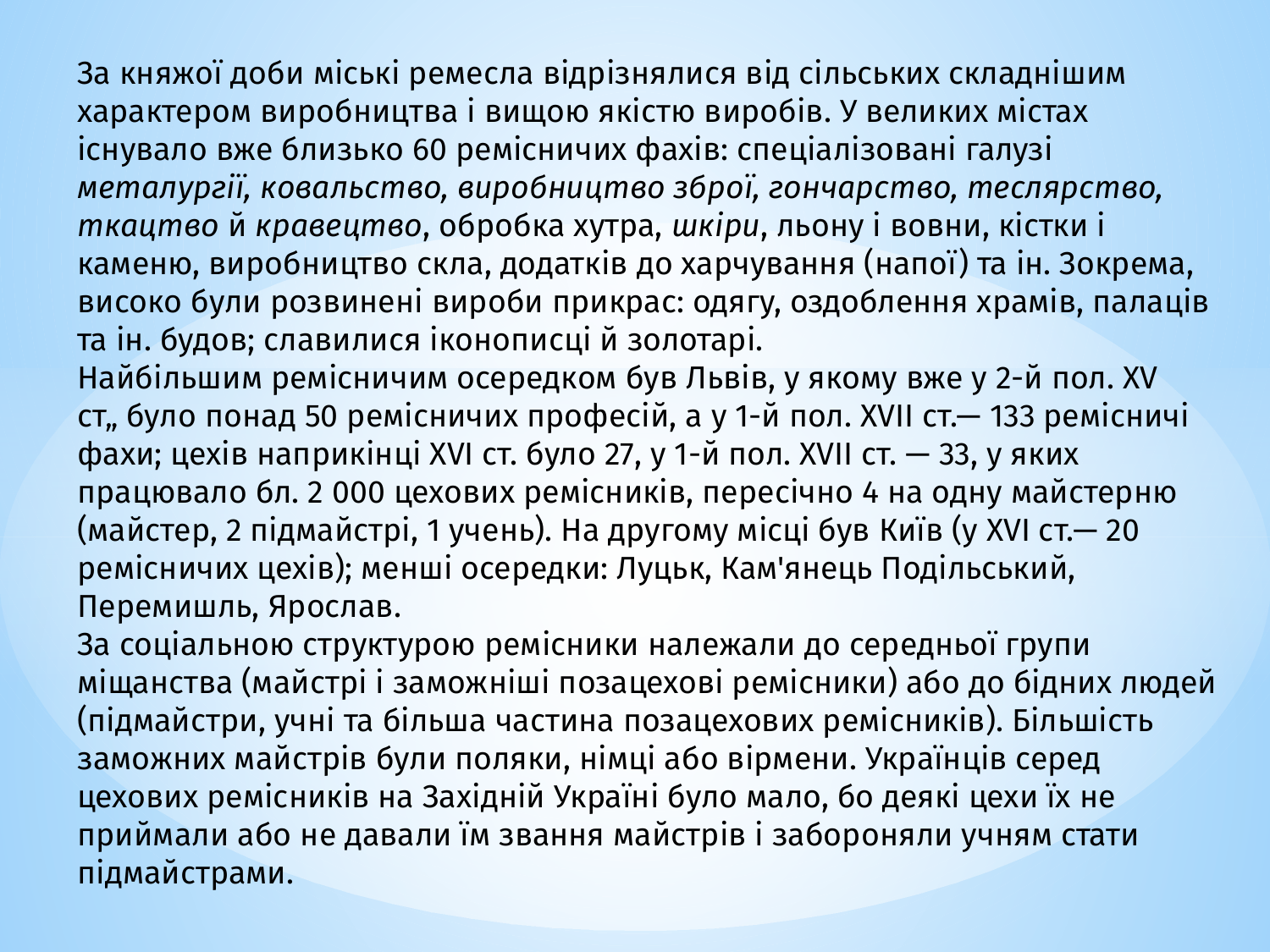

За княжої доби міські ремесла відрізнялися від сільських складнішим характером виробництва і вищою якістю виробів. У великих містах існувало вже близько 60 ремісничих фахів: спеціалізовані галузі металургії, ковальство, виробництво зброї, гончарство, теслярство, ткацтво й кравецтво, обробка хутра, шкіри, льону і вовни, кістки і каменю, виробництво скла, додатків до харчування (напої) та ін. Зокрема, високо були розвинені вироби прикрас: одягу, оздоблення храмів, палаців та ін. будов; славилися іконописці й золотарі.
Найбільшим ремісничим осередком був Львів, у якому вже у 2-й пол. XV ст„ було понад 50 ремісничих професій, а у 1-й пол. XVII ст.— 133 ремісничі фахи; цехів наприкінці XVI ст. було 27, у 1-й пол. XVII ст. — 33, у яких працювало бл. 2 000 цехових ремісників, пересічно 4 на одну майстерню (майстер, 2 підмайстрі, 1 учень). На другому місці був Київ (у XVI ст.— 20 ремісничих цехів); менші осередки: Луцьк, Кам'янець Подільський, Перемишль, Ярослав.
За соціальною структурою ремісники належали до середньої групи міщанства (майстрі і заможніші позацехові ремісники) або до бідних людей (підмайстри, учні та більша частина позацехових ремісників). Більшість заможних майстрів були поляки, німці або вірмени. Українців серед цехових ремісників на Західній Україні було мало, бо деякі цехи їх не приймали або не давали їм звання майстрів і забороняли учням стати підмайстрами.